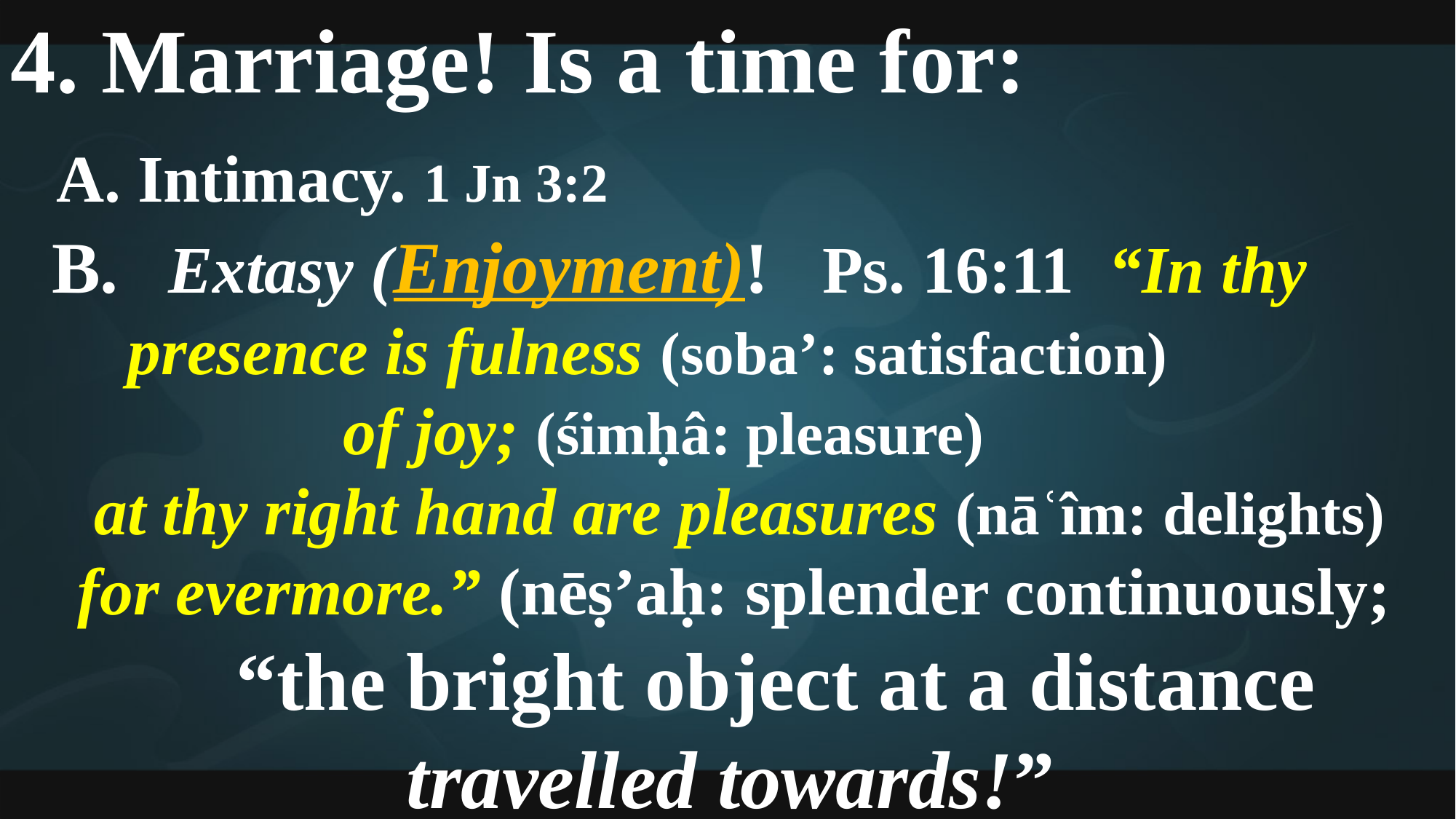

4. Marriage! Is a time for:
  A. Intimacy. 1 Jn 3:2
   B.   Extasy (Enjoyment)!   Ps. 16:11  “In thy
       presence is fulness (soba’: satisfaction)
                      of joy; (śimḥâ: pleasure)
     at thy right hand are pleasures (nāʿîm: delights)
    for evermore.” (nēṣ’aḥ: splender continuously;
      “the bright object at a distance travelled towards!”